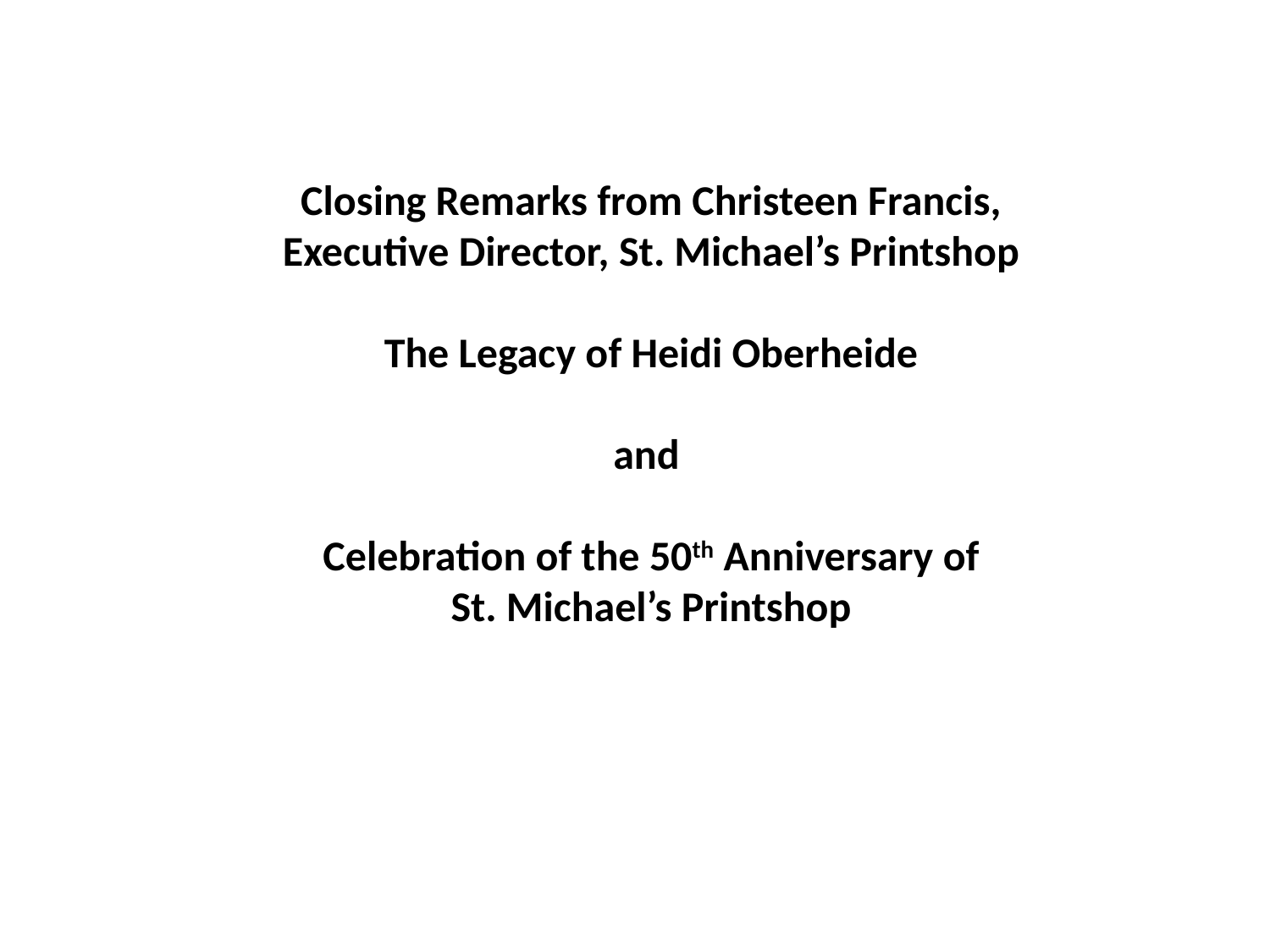

Closing Remarks from Christeen Francis,
Executive Director, St. Michael’s Printshop

The Legacy of Heidi Oberheide

and

Celebration of the 50th Anniversary of
St. Michael’s Printshop